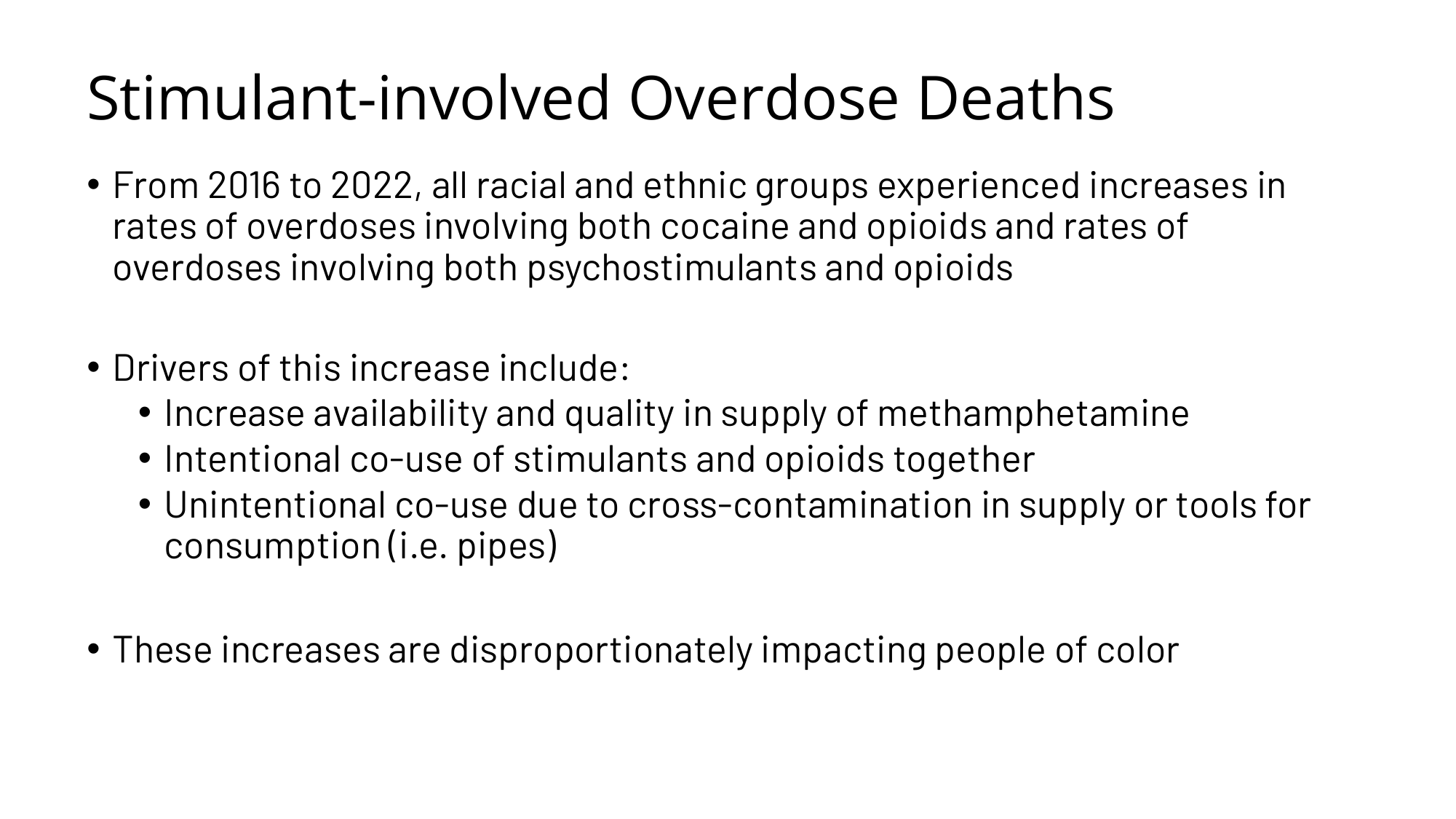

# Stim Stimulant-involved Overdose Stimulant-involved Overdose Deaths
From 2016 to 2022, all racial and ethnic groups experienced increases in rates of overdoses involving both cocaine and opioids and rates of overdoses involving both psychostimulants and opioids

Drivers of this increase include:
Increase availability and quality in supply of methamphetamine
Intentional co-use of stimulants and opioids together
Unintentional co-use due to cross-contamination in supply or tools for consumption (i.e. pipes)

These increases are disproportionately impacting people of color